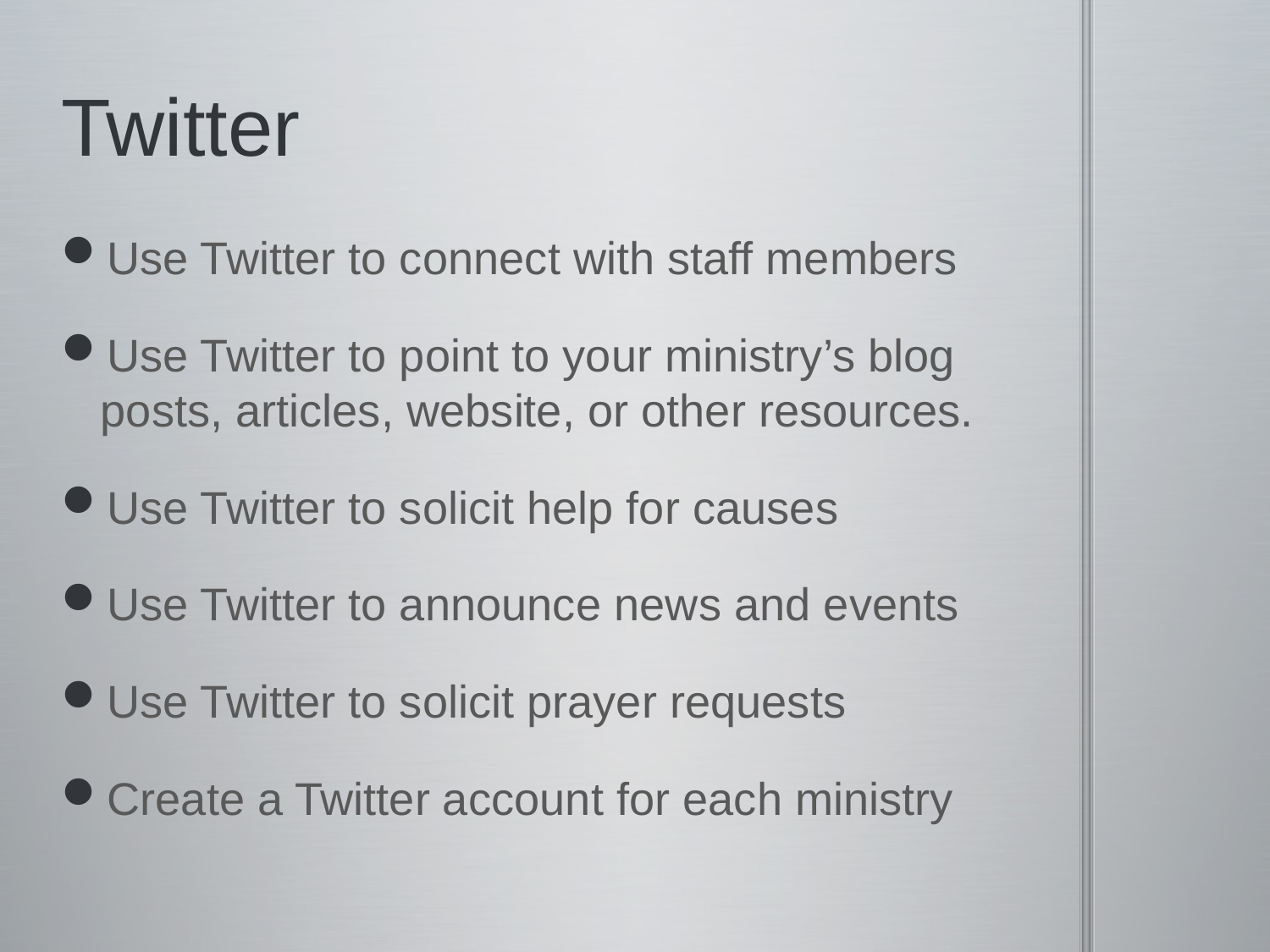

# Twitter
Use Twitter to connect with staff members
Use Twitter to point to your ministry’s blog posts, articles, website, or other resources.
Use Twitter to solicit help for causes
Use Twitter to announce news and events
Use Twitter to solicit prayer requests
Create a Twitter account for each ministry